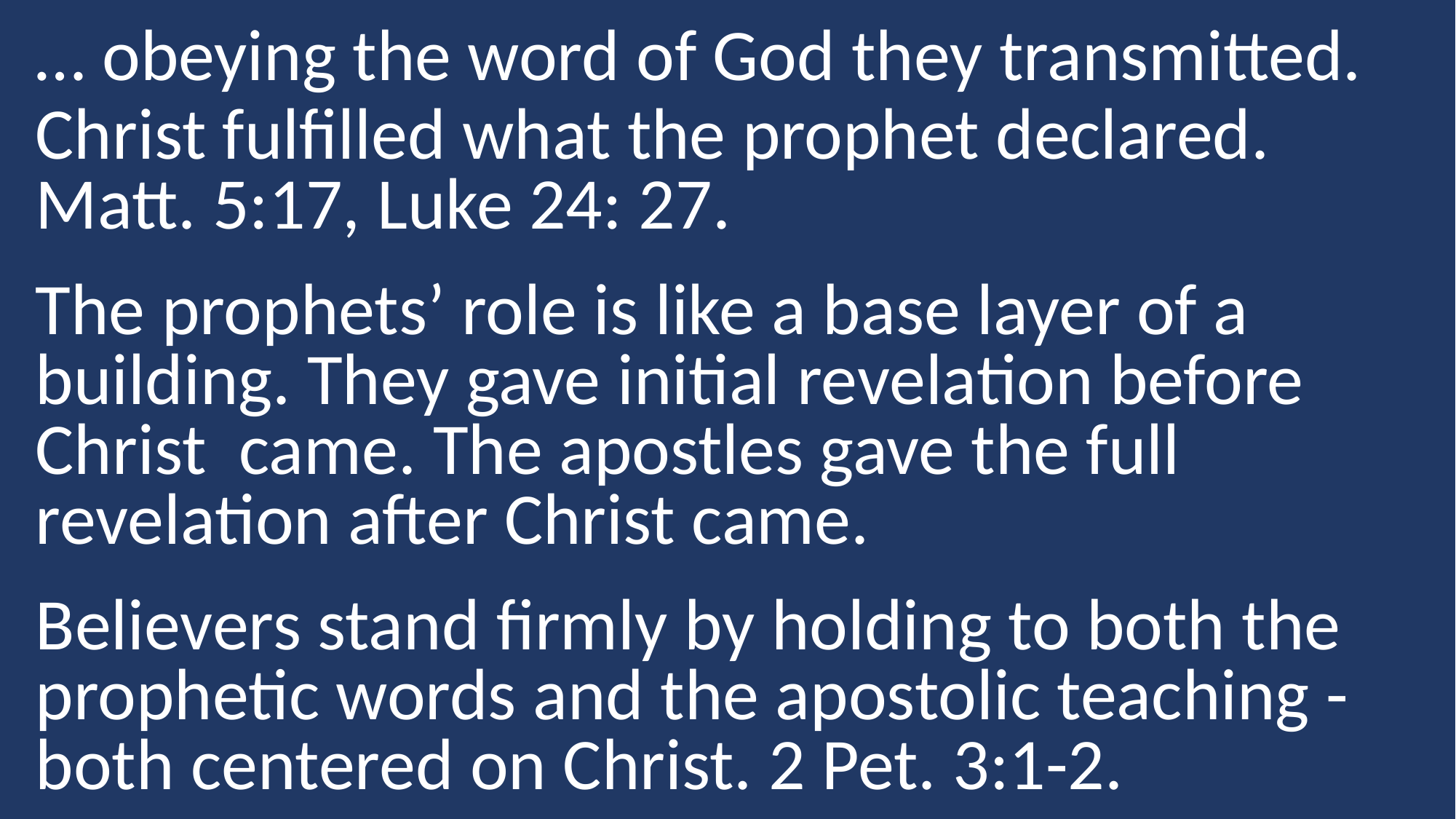

… obeying the word of God they transmitted.
Christ fulfilled what the prophet declared.   Matt. 5:17, Luke 24: 27.

The prophets’ role is like a base layer of a building. They gave initial revelation before Christ  came. The apostles gave the full revelation after Christ came.

Believers stand firmly by holding to both the prophetic words and the apostolic teaching - both centered on Christ. 2 Pet. 3:1-2.